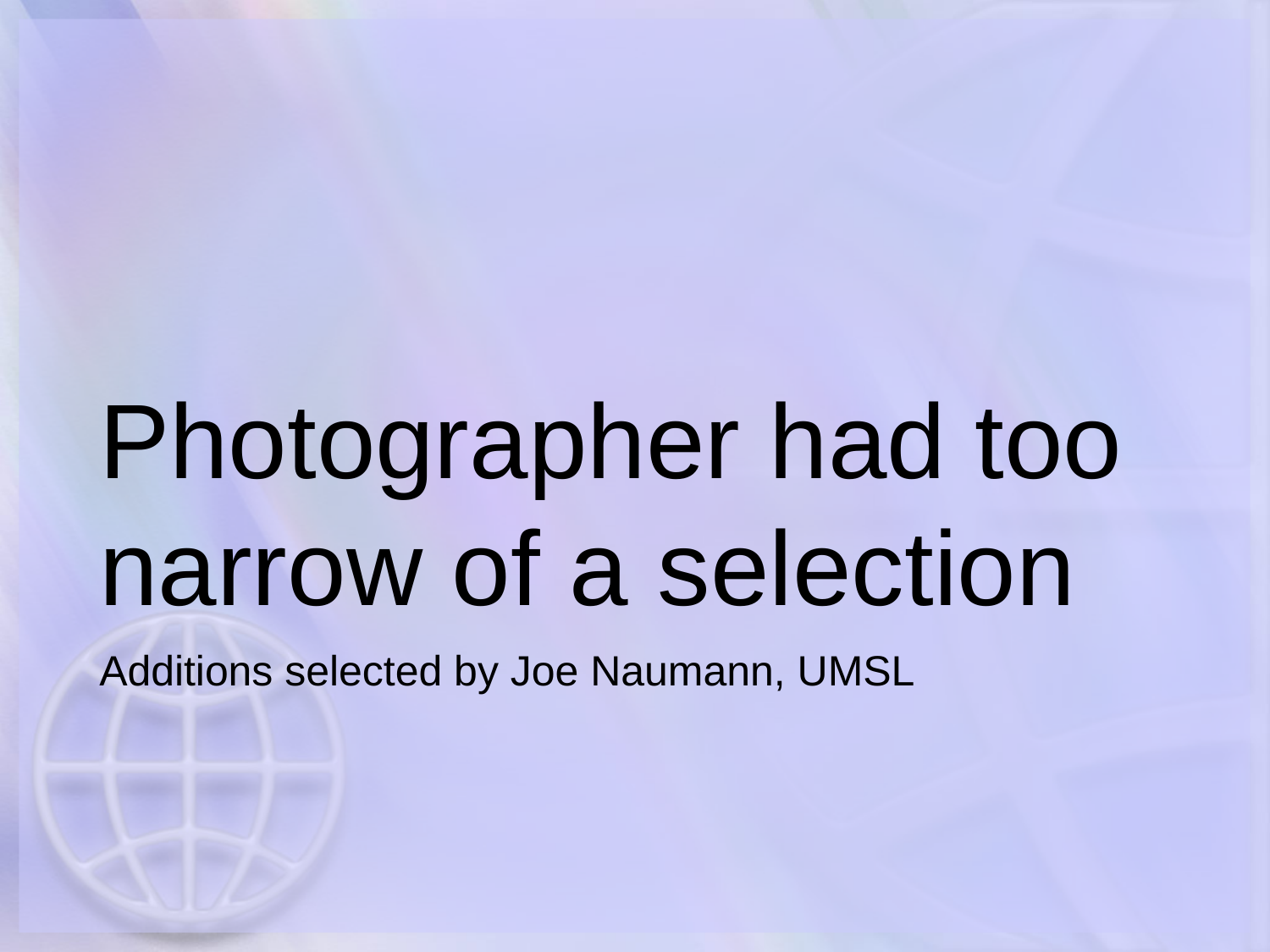

# Photographer had too narrow of a selection
Additions selected by Joe Naumann, UMSL